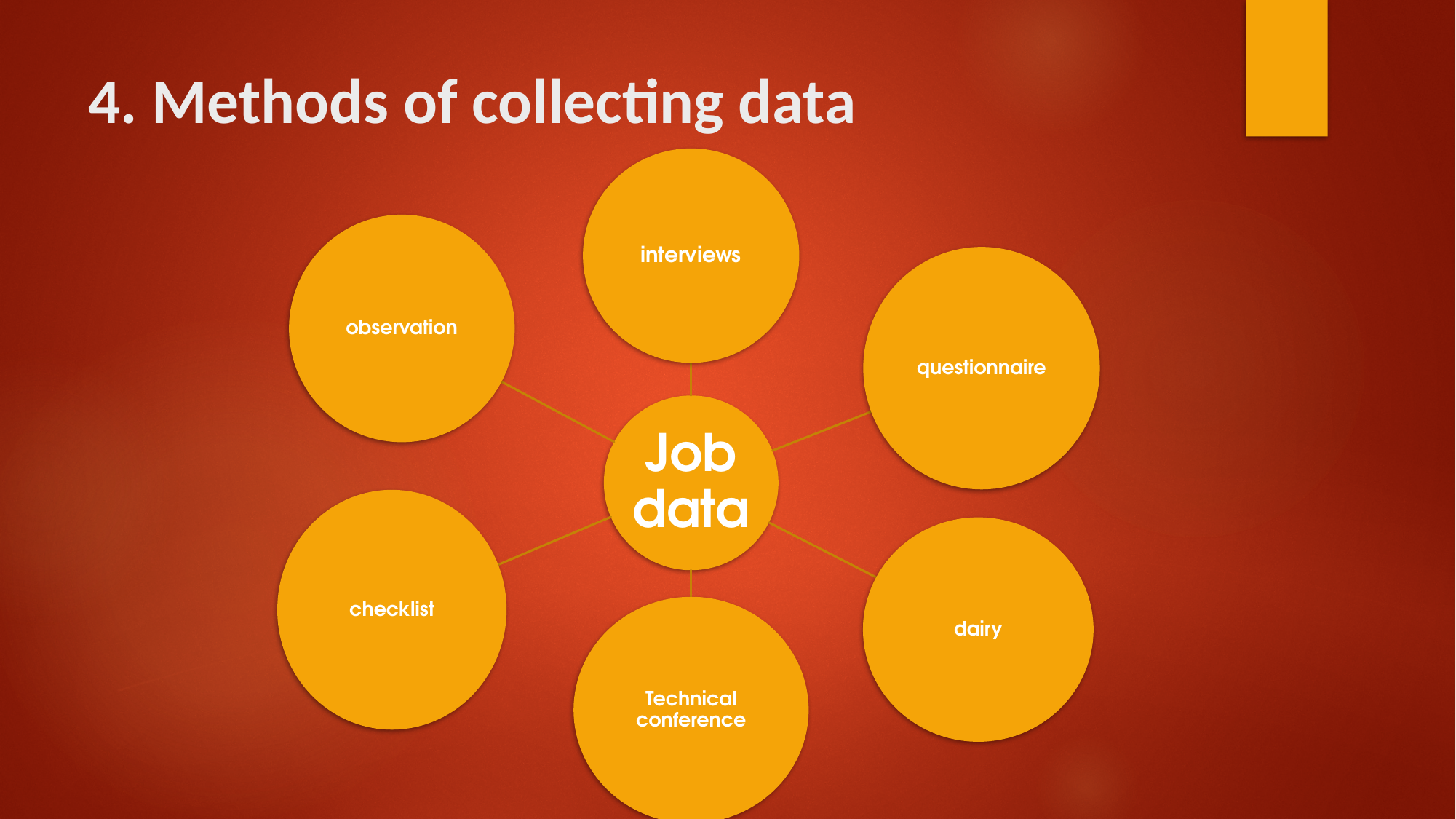

# 4. Methods of collecting data
Job data

interviews

questionnaire

dairy

Technical conference

checklist

observation